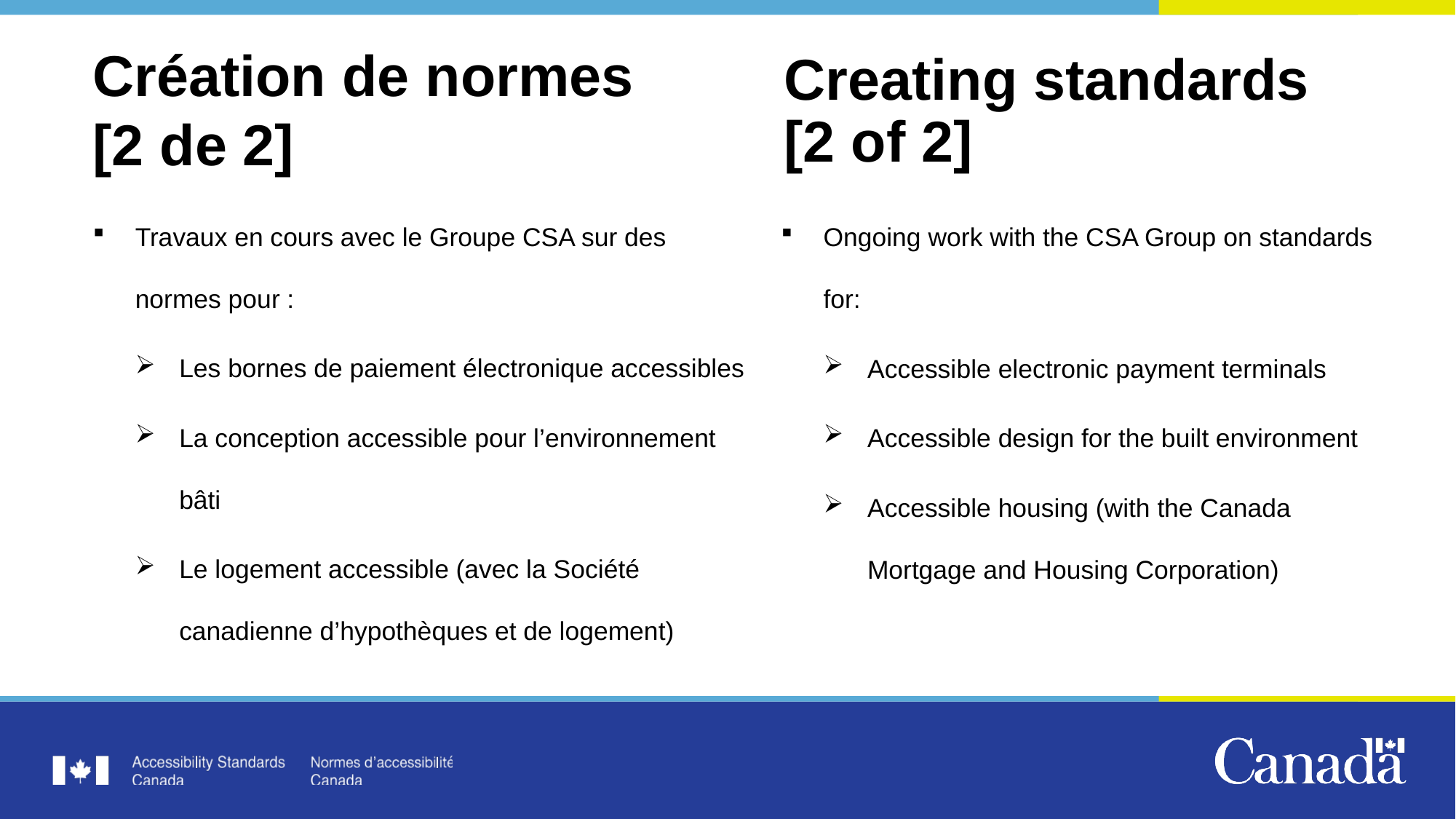

# Creating standards [2 of 2]
Création de normes
[2 de 2]
Travaux en cours avec le Groupe CSA sur des normes pour :
Les bornes de paiement électronique accessibles
La conception accessible pour l’environnement bâti
Le logement accessible (avec la Société canadienne d’hypothèques et de logement)
Ongoing work with the CSA Group on standards for:
Accessible electronic payment terminals
Accessible design for the built environment
Accessible housing (with the Canada Mortgage and Housing Corporation)